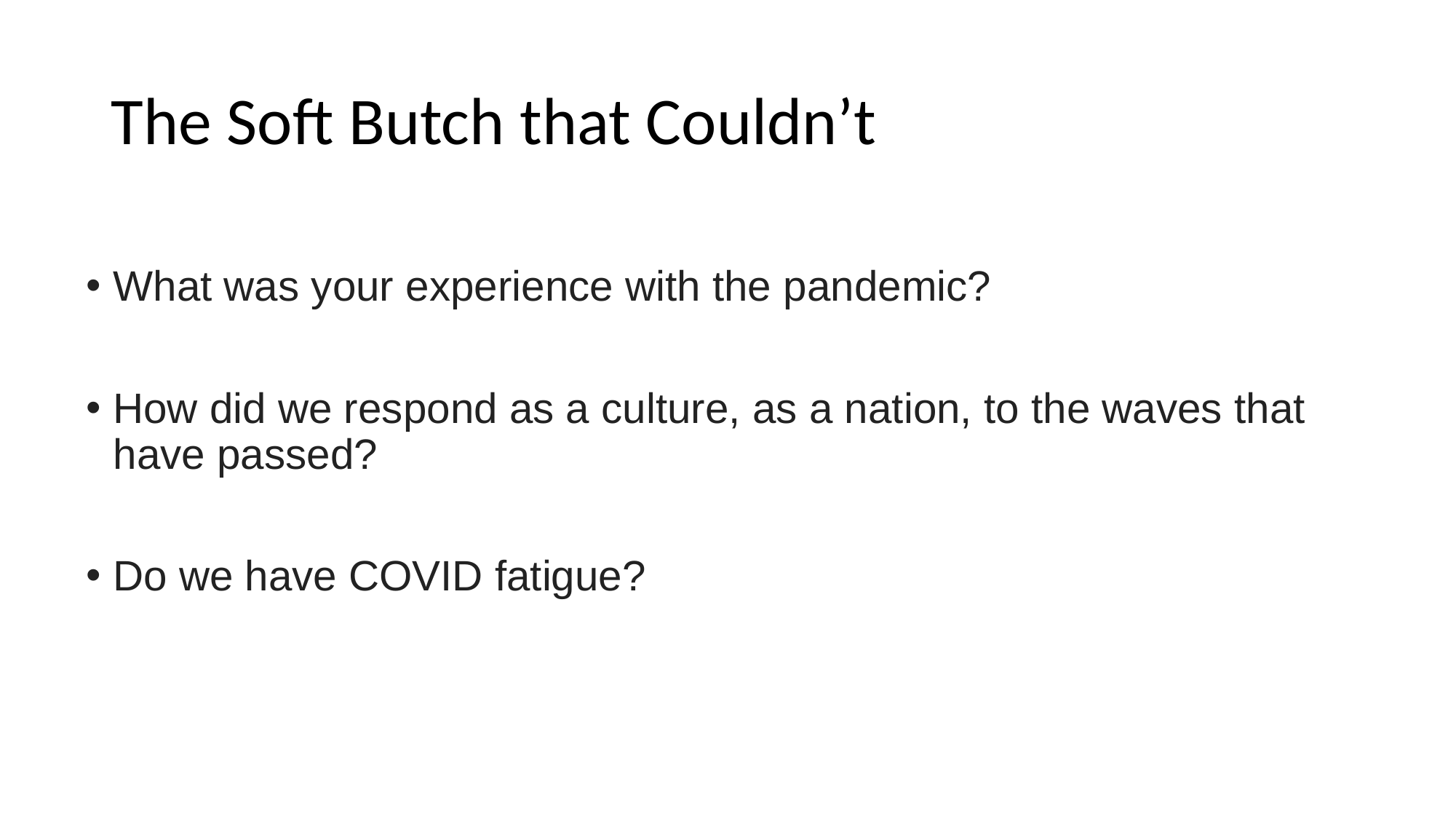

# The Soft Butch that Couldn’t
What was your experience with the pandemic?

How did we respond as a culture, as a nation, to the waves that have passed?

Do we have COVID fatigue?